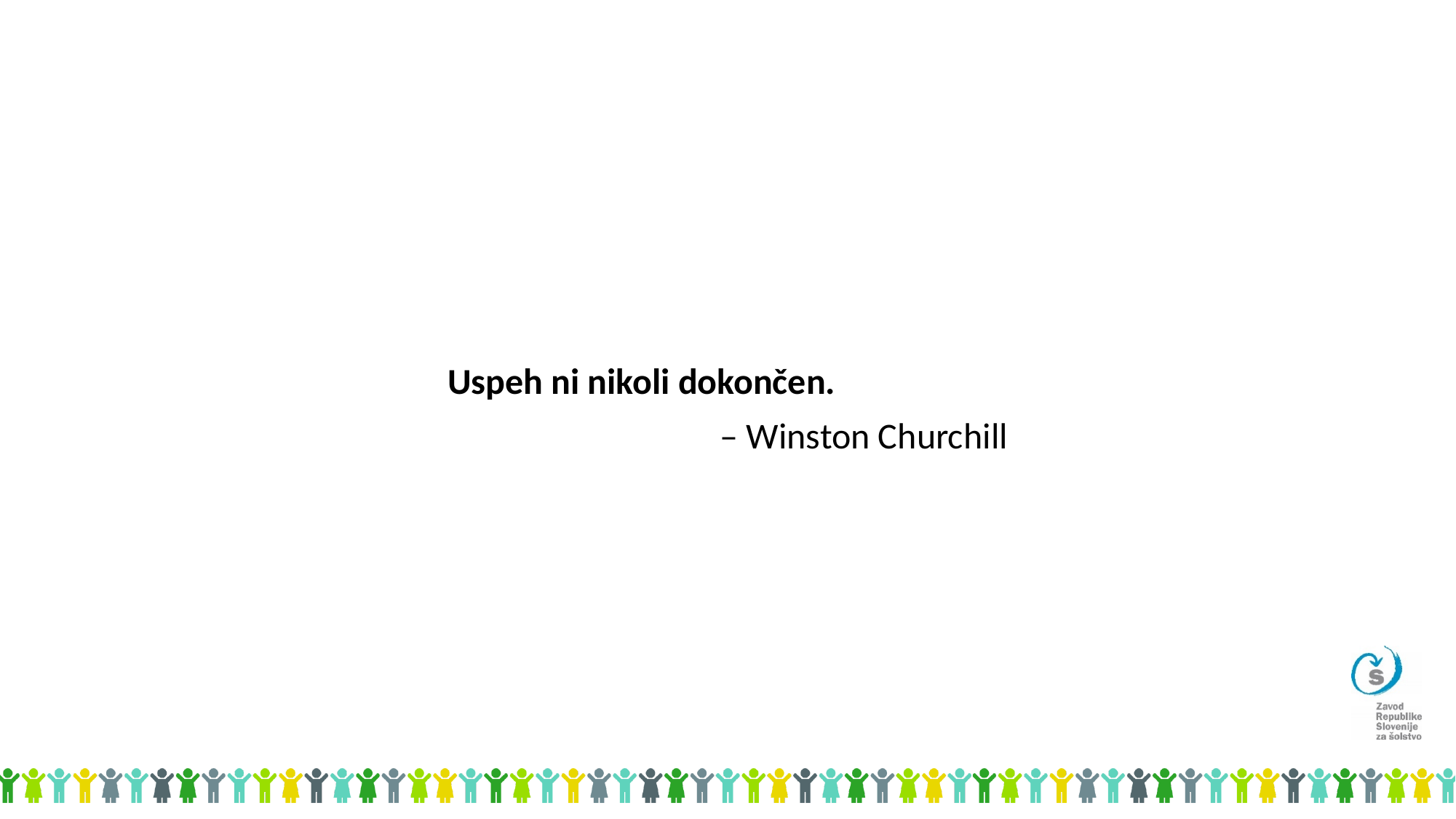

Uspeh ni nikoli dokončen.
– Winston Churchill